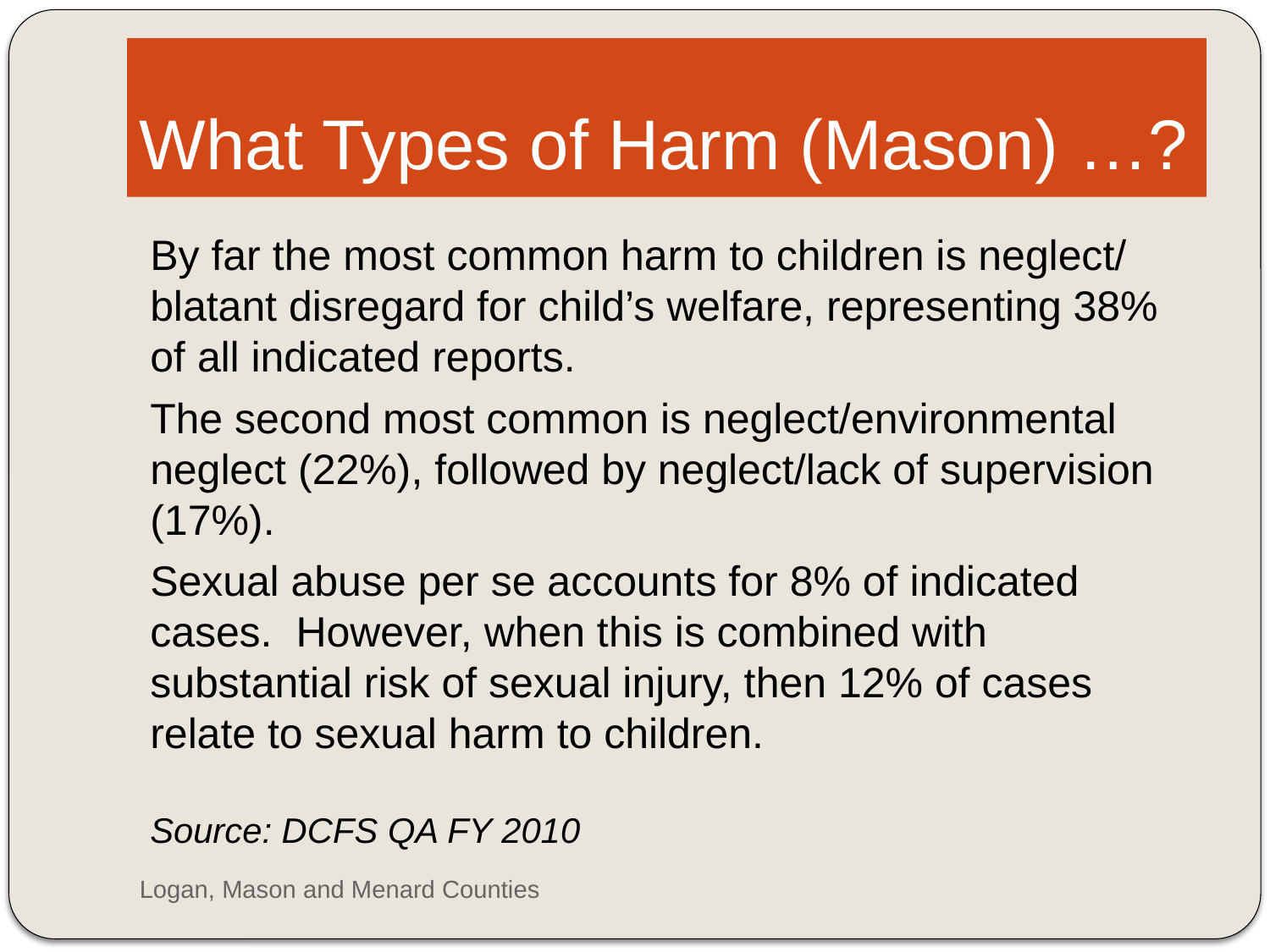

# What Types of Harm (Mason) …?

By far the most common harm to children is neglect/ blatant disregard for child’s welfare, representing 38% of all indicated reports.
The second most common is neglect/environmental neglect (22%), followed by neglect/lack of supervision (17%).
Sexual abuse per se accounts for 8% of indicated cases.  However, when this is combined with substantial risk of sexual injury, then 12% of cases relate to sexual harm to children.

Source: DCFS QA FY 2010

Logan, Mason and Menard Counties